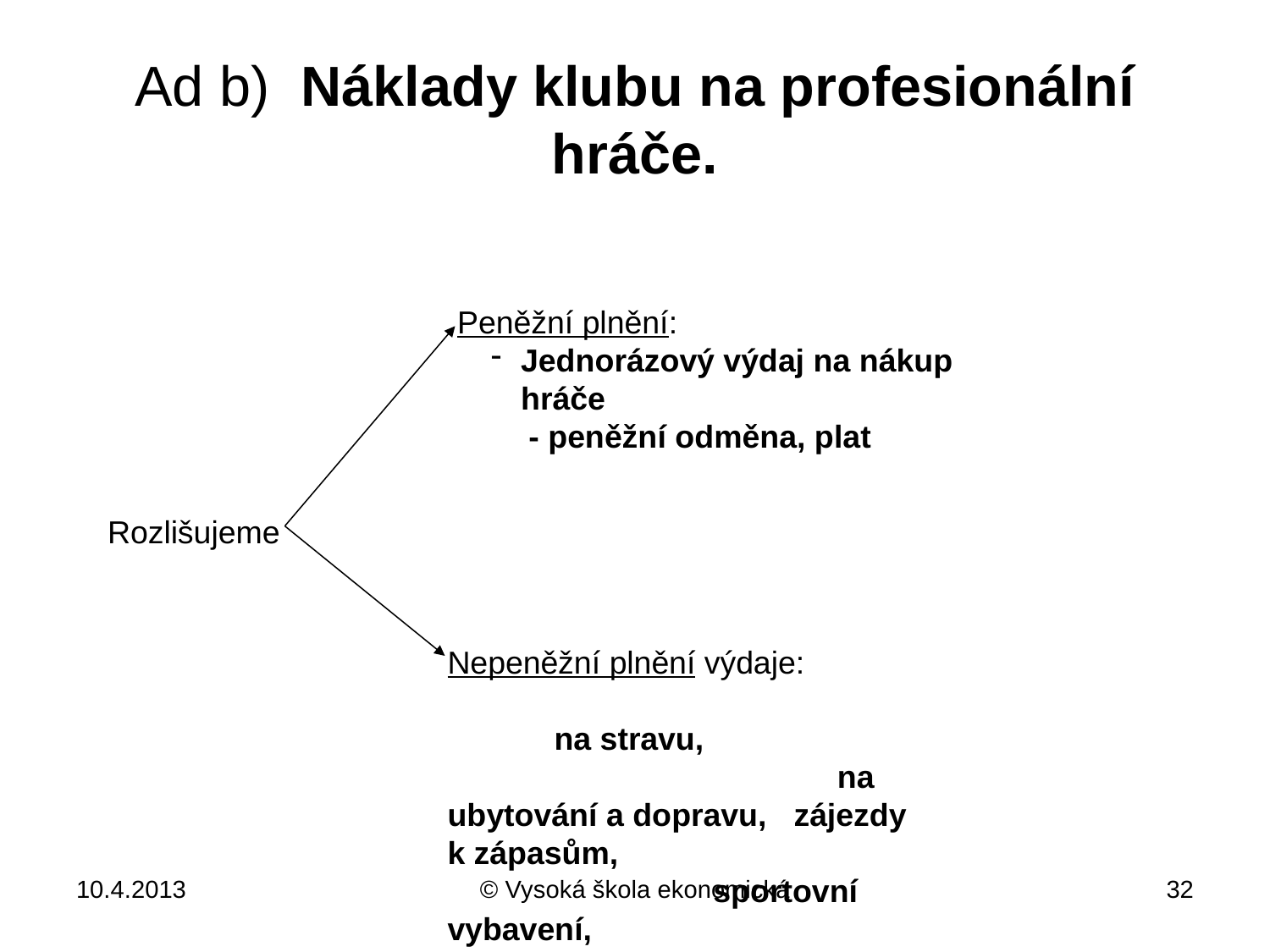

# Ad b)  Náklady klubu na profesionální hráče.

Peněžní plnění:
Jednorázový výdaj na nákup hráče
        - peněžní odměna, plat

Rozlišujeme

Nepeněžní plnění výdaje:
                                                                  na stravu,                                                                     na ubytování a dopravu,   zájezdy k zápasům,                                                                 sportovní vybavení,
auto, apod.
10.4.2013
© Vysoká škola ekonomická
32